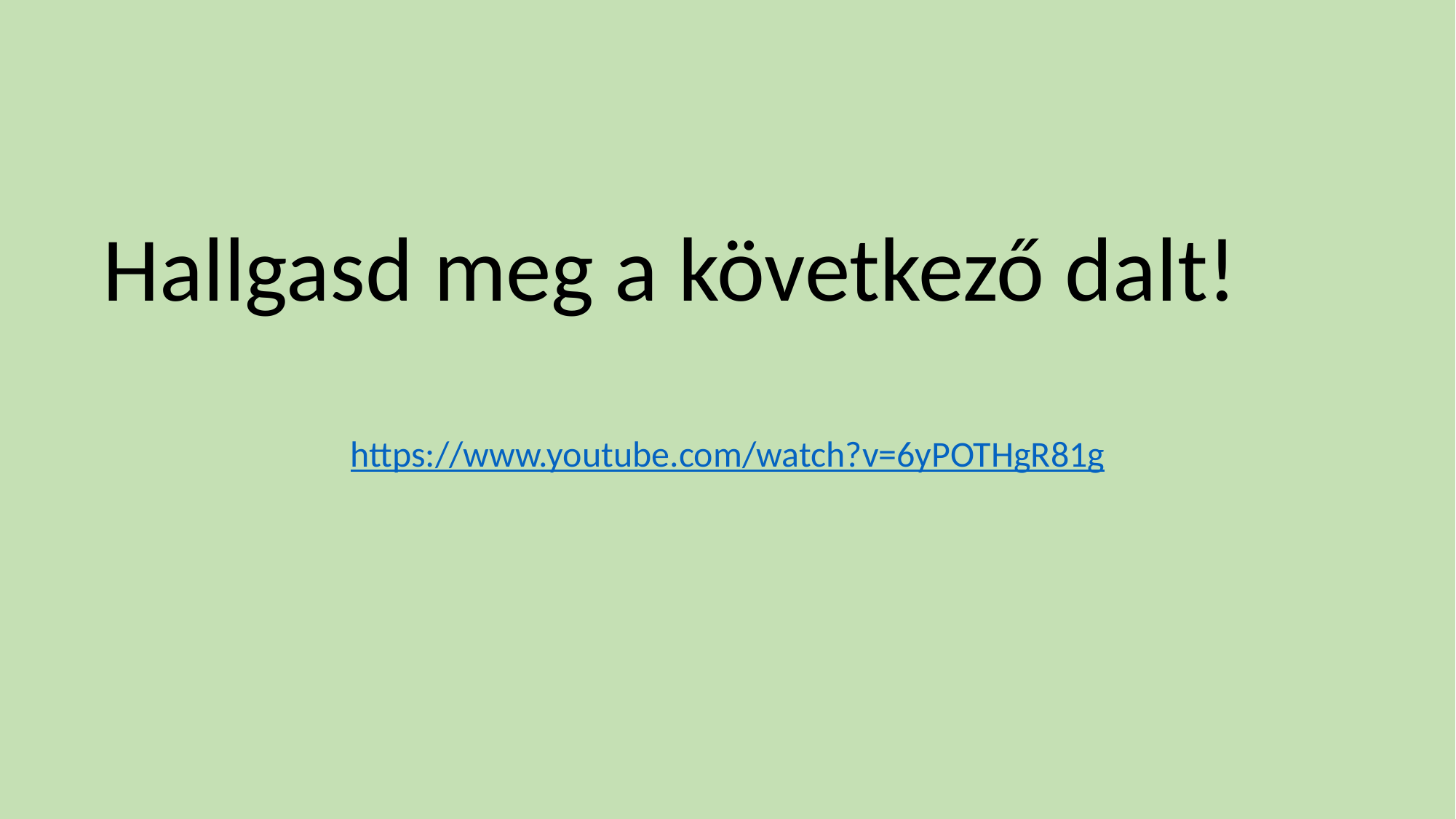

# Hallgasd meg a következő dalt!
https://www.youtube.com/watch?v=6yPOTHgR81g